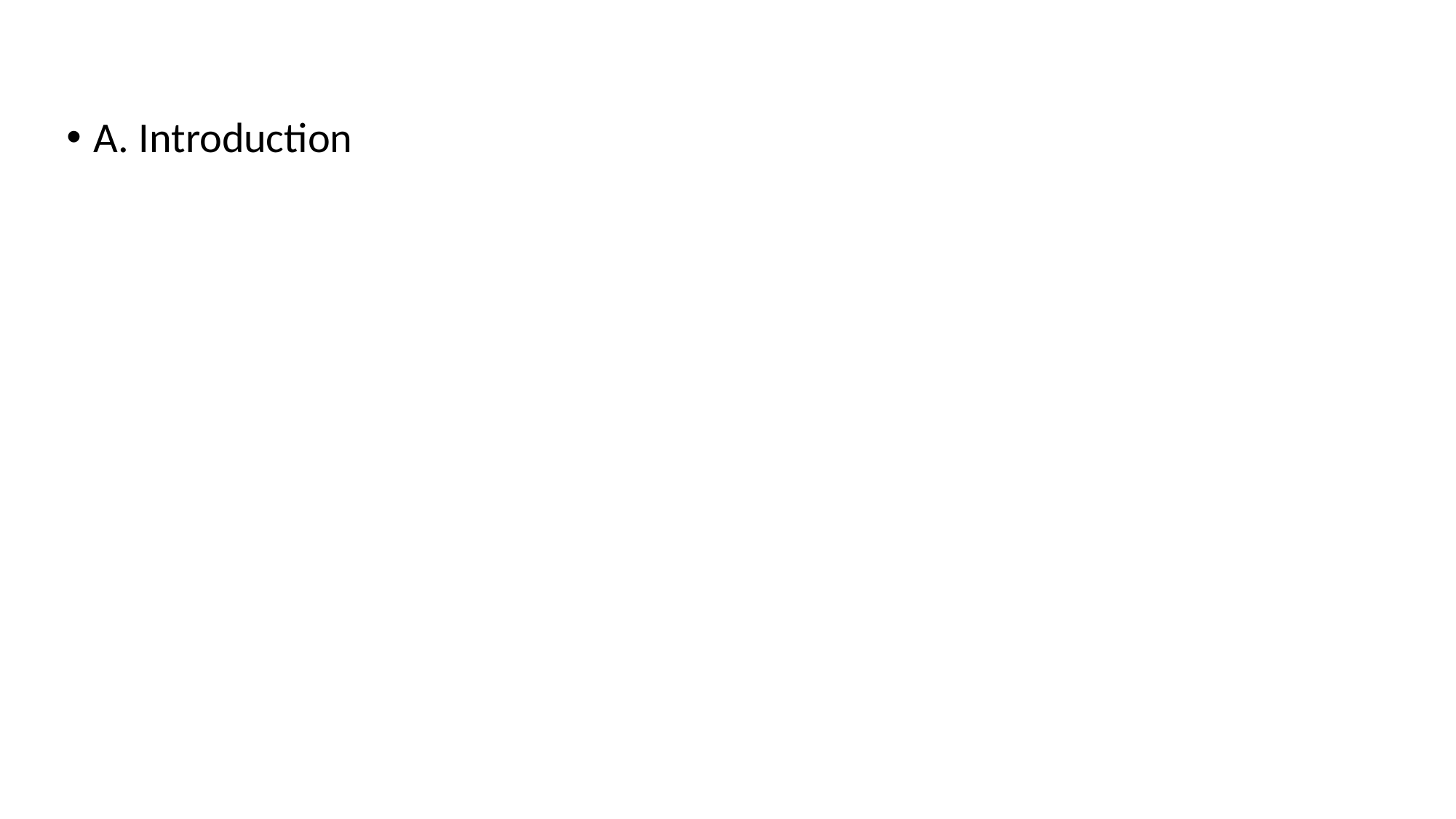

# V. PRACTICAL TECHNIQUES FOR IMPROVING READING SKILLS
A. Introduction